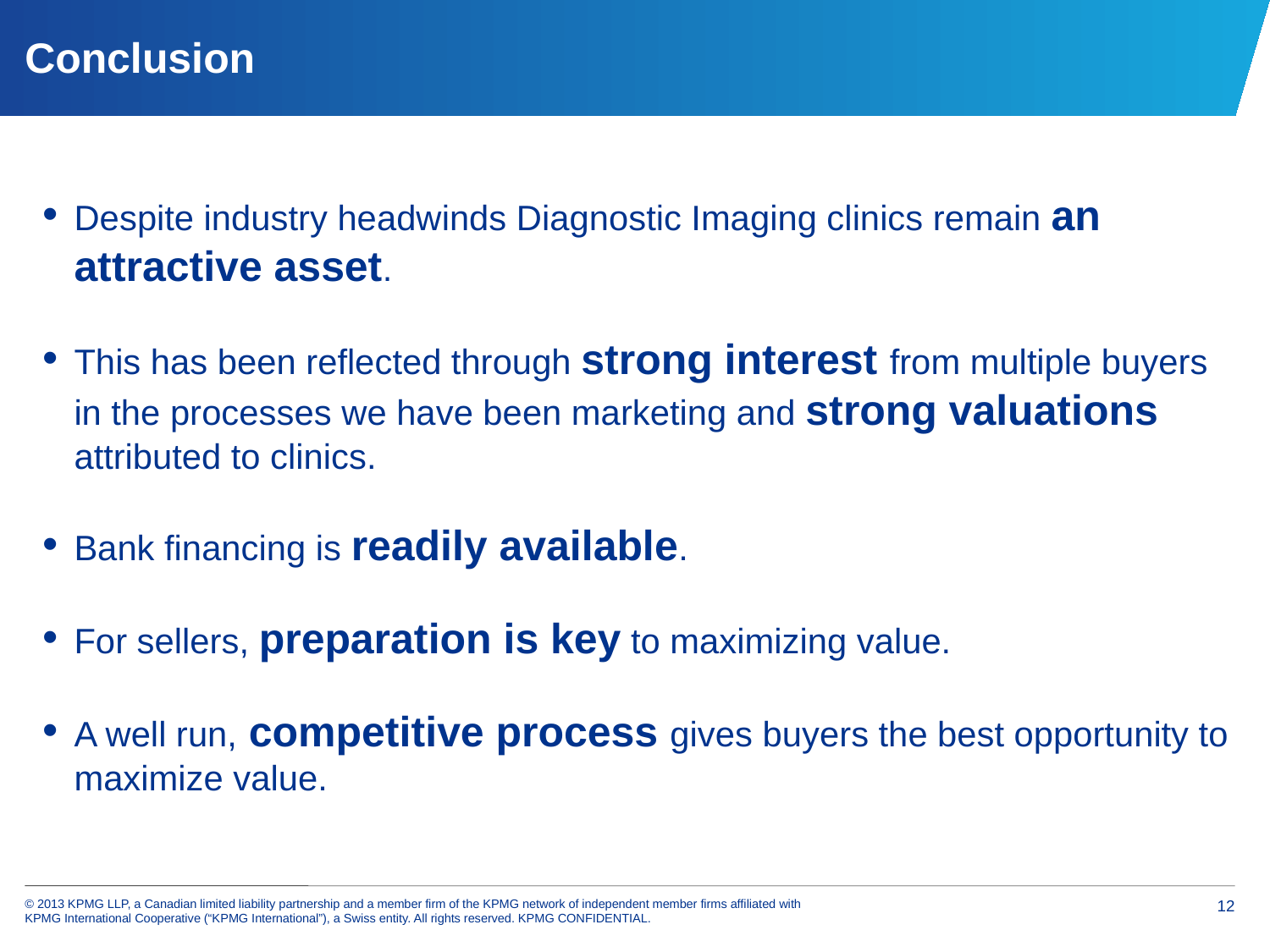

# Conclusion
Despite industry headwinds Diagnostic Imaging clinics remain an attractive asset.
This has been reflected through strong interest from multiple buyers in the processes we have been marketing and strong valuations attributed to clinics.
Bank financing is readily available.
For sellers, preparation is key to maximizing value.
A well run, competitive process gives buyers the best opportunity to maximize value.